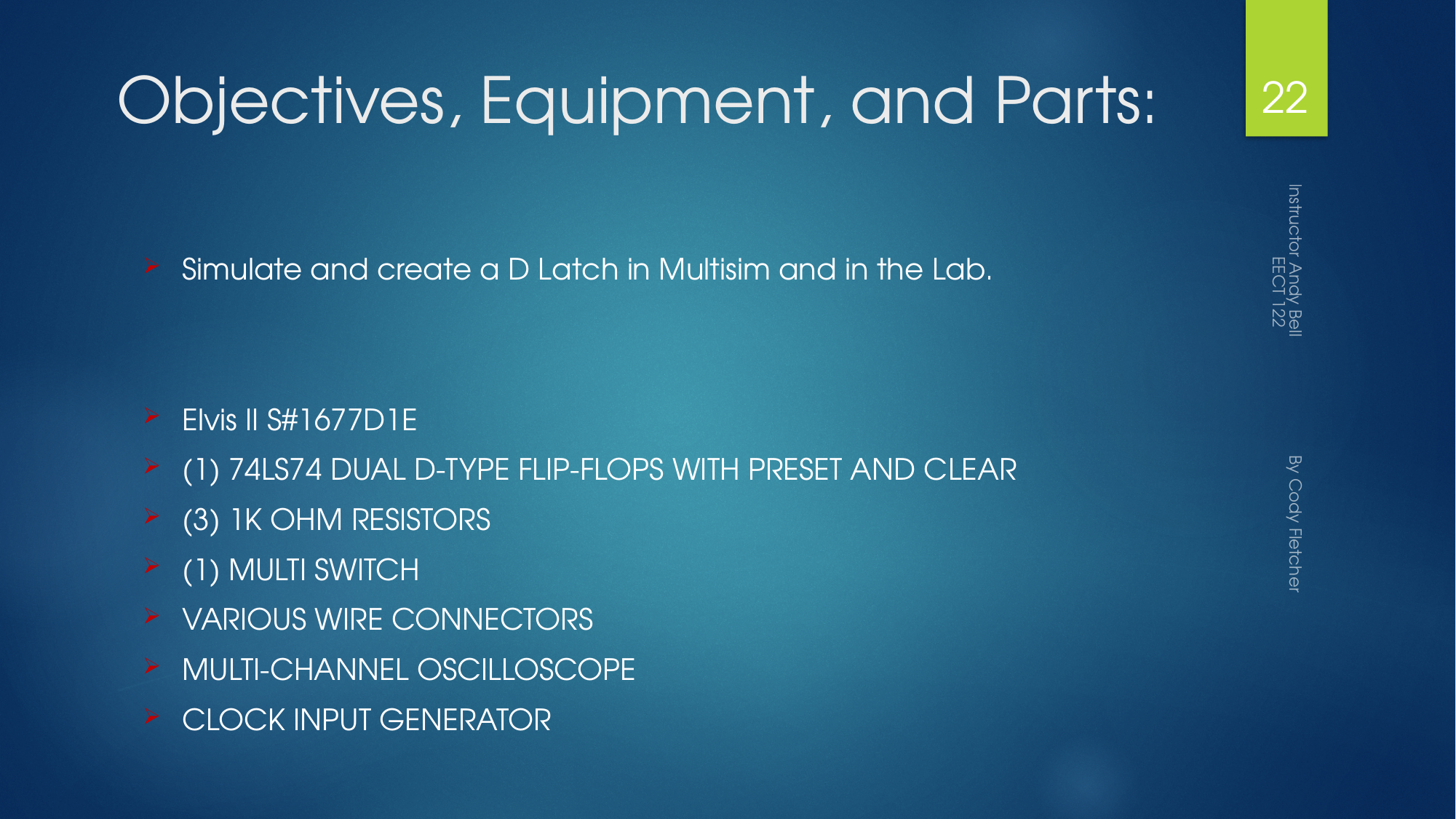

22
# Objectives, Equipment, and Parts:
Simulate and create a D Latch in Multisim and in the Lab.

Elvis II S#1677D1E
(1) 74LS74 DUAL D-TYPE FLIP-FLOPS WITH PRESET AND CLEAR
(3) 1K OHM RESISTORS
(1) MULTI SWITCH
VARIOUS WIRE CONNECTORS
MULTI-CHANNEL OSCILLOSCOPE
CLOCK INPUT GENERATOR

Instructor Andy Bell                          By Cody Fletcher                      EECT 122